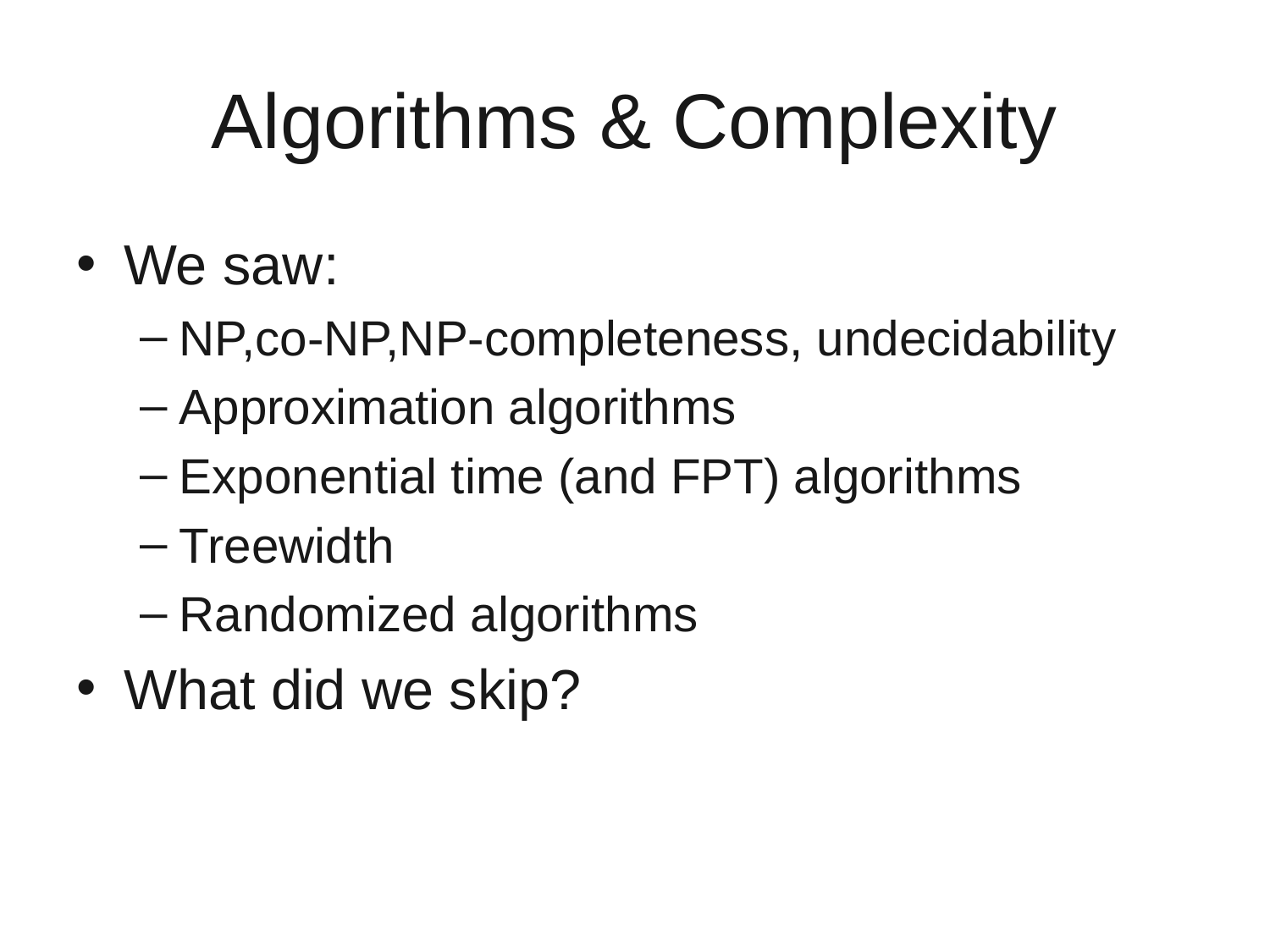

# Algorithms & Complexity
We saw:
NP,co-NP,NP-completeness, undecidability
Approximation algorithms
Exponential time (and FPT) algorithms
Treewidth
Randomized algorithms
What did we skip?